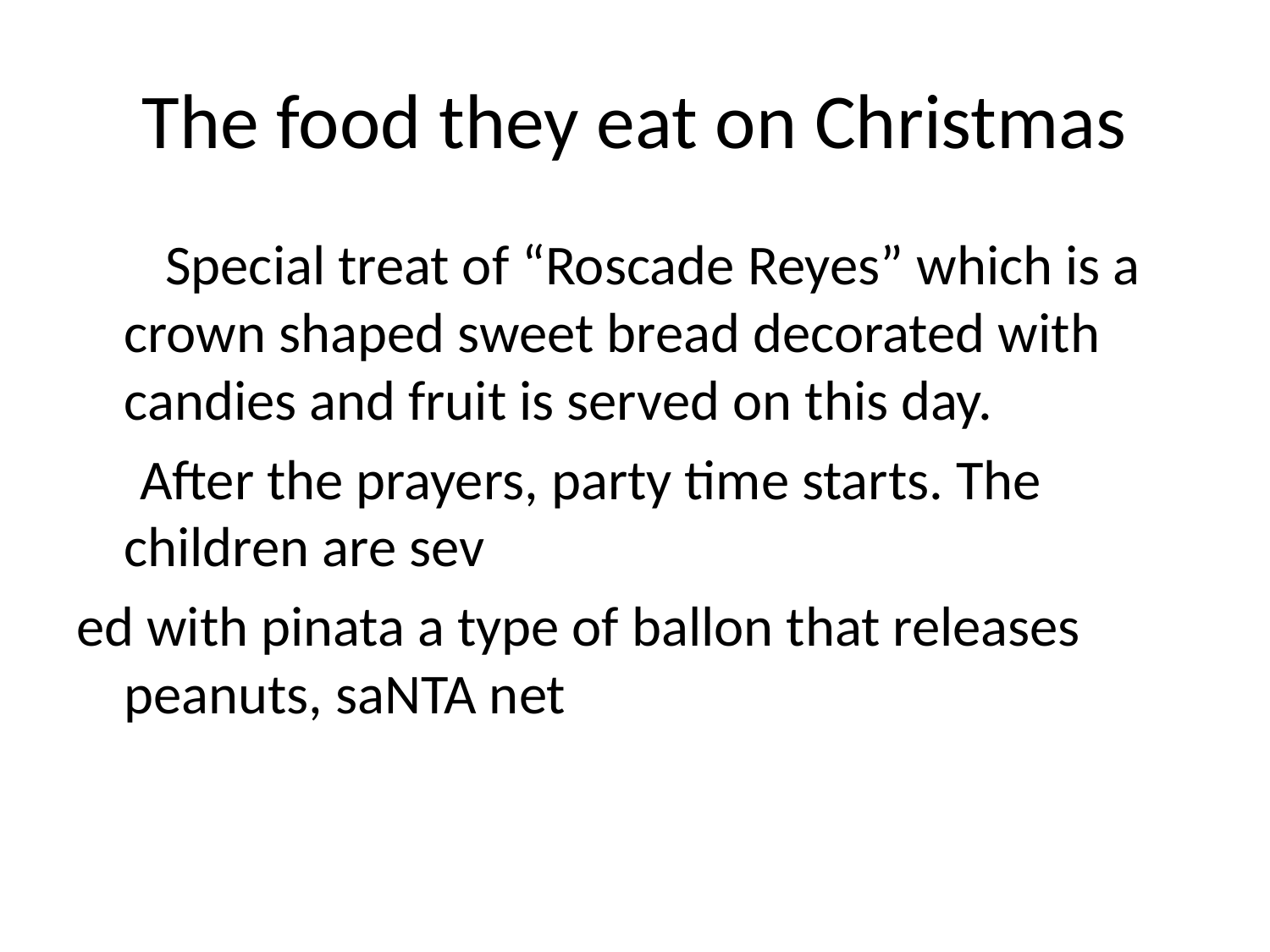

# The food they eat on Christmas
       Special treat of “Roscade Reyes” which is a crown shaped sweet bread decorated with candies and fruit is served on this day.
     After the prayers, party time starts. The children are sev
ed with pinata a type of ballon that releases peanuts, saNTA net